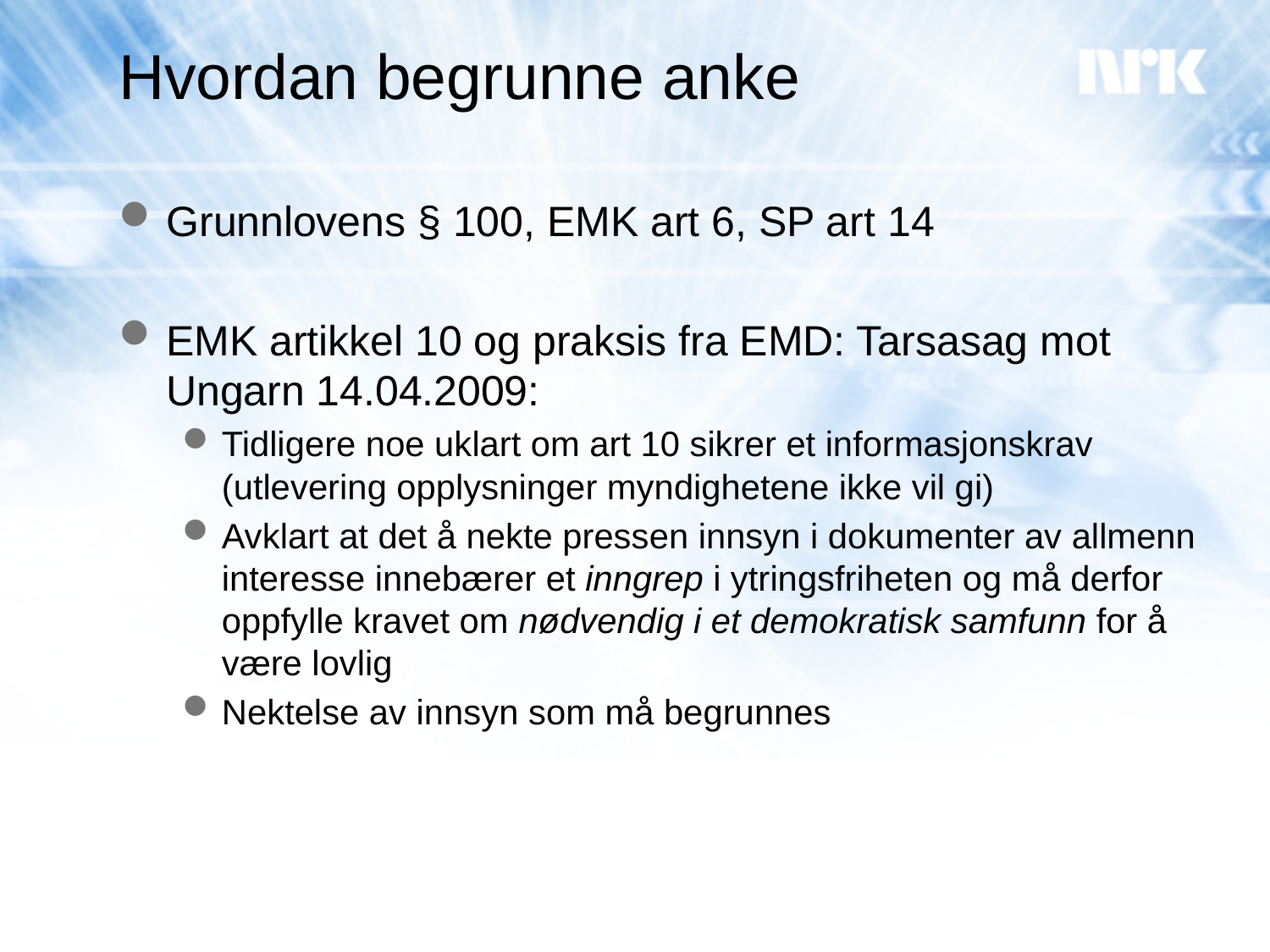

# Hvordan begrunne anke

Grunnlovens § 100, EMK art 6, SP art 14

EMK artikkel 10 og praksis fra EMD: Tarsasag mot Ungarn 14.04.2009:
Tidligere noe uklart om art 10 sikrer et informasjonskrav (utlevering opplysninger myndighetene ikke vil gi)
Avklart at det å nekte pressen innsyn i dokumenter av allmenn interesse innebærer et inngrep i ytringsfriheten og må derfor oppfylle kravet om nødvendig i et demokratisk samfunn for å være lovlig
Nektelse av innsyn som må begrunnes